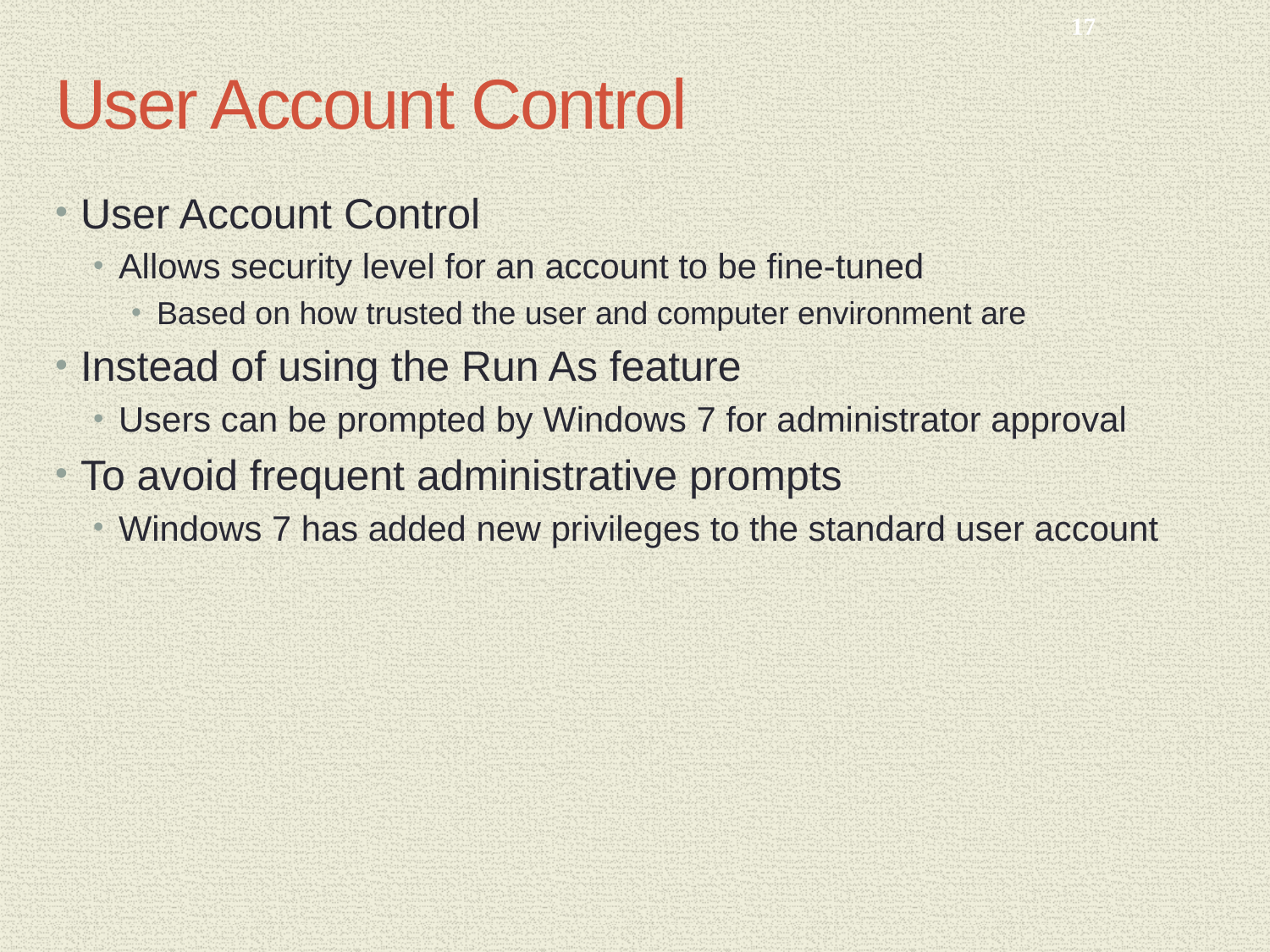

17
# User Account Control
User Account Control
Allows security level for an account to be fine-tuned
Based on how trusted the user and computer environment are
Instead of using the Run As feature
Users can be prompted by Windows 7 for administrator approval
To avoid frequent administrative prompts
Windows 7 has added new privileges to the standard user account